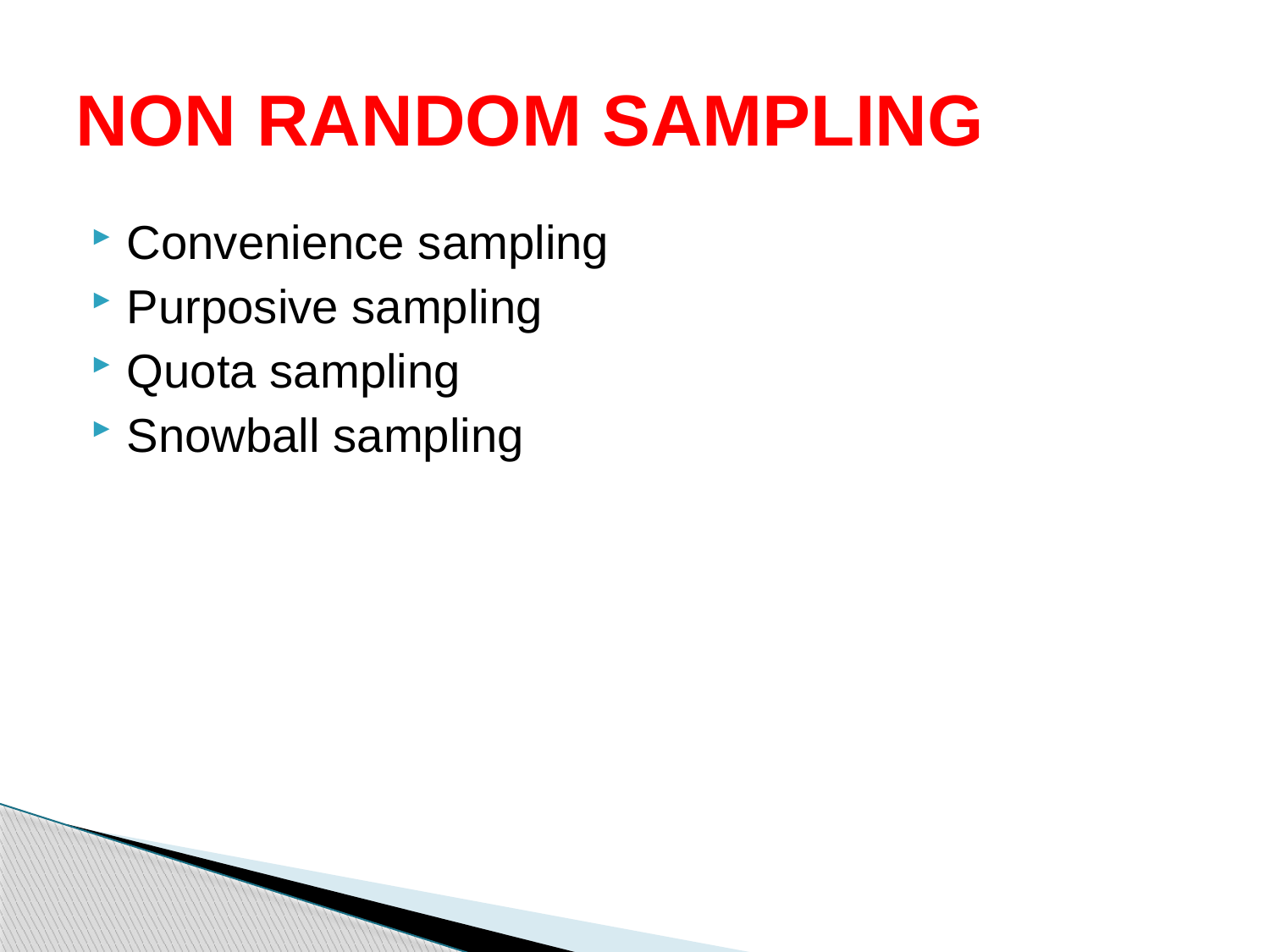

# NON RANDOM SAMPLING
Convenience sampling
Purposive sampling
Quota sampling
Snowball sampling